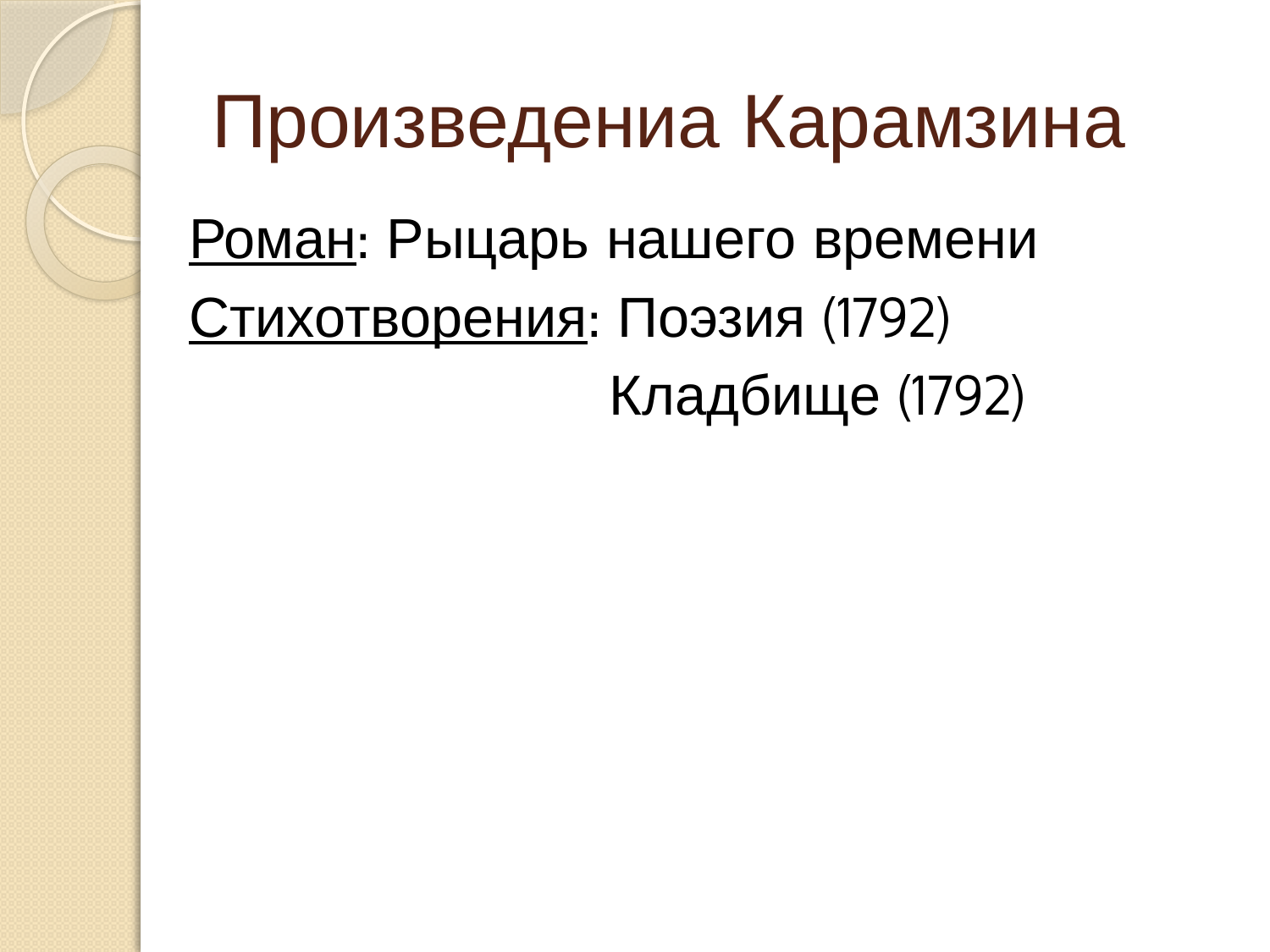

# Произведениа Карамзина
Роман: Рыцарь нашего времени
Стихотворения: Поэзия (1792)
				Кладбище (1792)